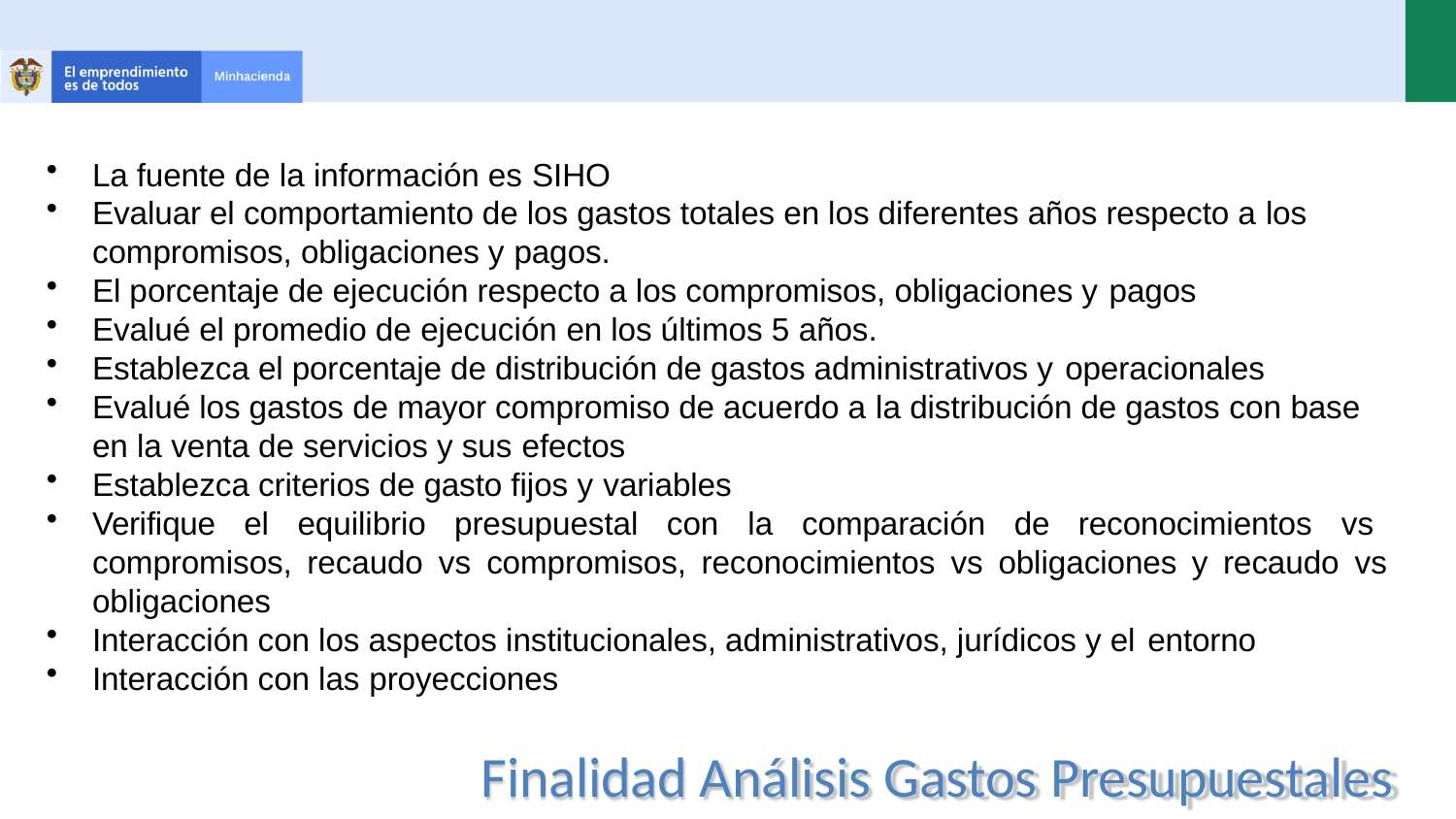

La fuente de la información es SIHO
Evaluar el comportamiento de los gastos totales en los diferentes años respecto a los  compromisos, obligaciones y pagos.
El porcentaje de ejecución respecto a los compromisos, obligaciones y pagos
Evalué el promedio de ejecución en los últimos 5 años.
Establezca el porcentaje de distribución de gastos administrativos y operacionales
Evalué los gastos de mayor compromiso de acuerdo a la distribución de gastos con base  en la venta de servicios y sus efectos
Establezca criterios de gasto fijos y variables
Verifique el equilibrio presupuestal con la comparación de reconocimientos vs  compromisos, recaudo vs compromisos, reconocimientos vs obligaciones y recaudo vs  obligaciones
Interacción con los aspectos institucionales, administrativos, jurídicos y el entorno
Interacción con las proyecciones
Finalidad Análisis Gastos Presupuestales